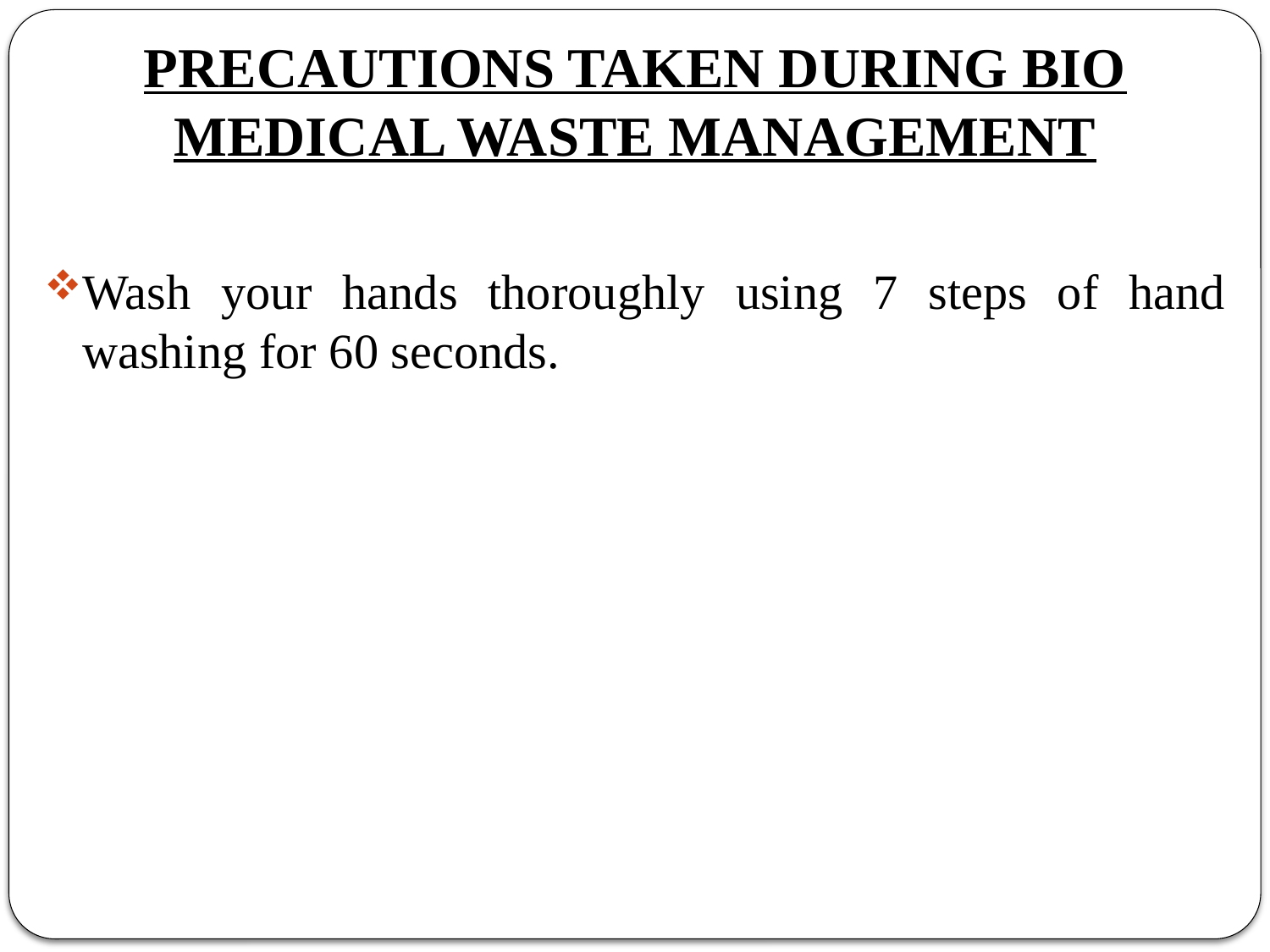

# PRECAUTIONS TAKEN DURING BIO MEDICAL WASTE MANAGEMENT
Wash your hands thoroughly using 7 steps of hand washing for 60 seconds.